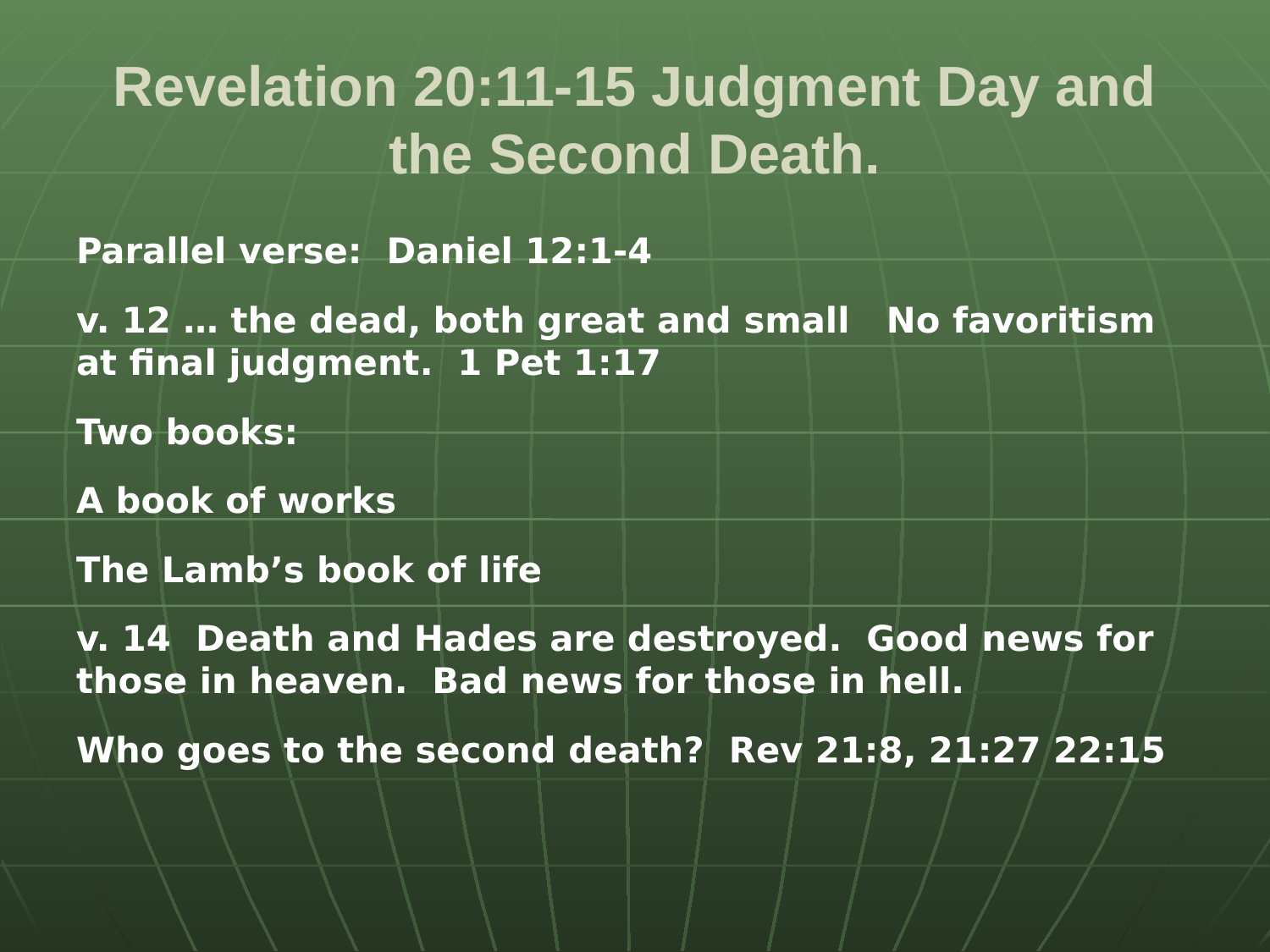

# Revelation 20:11-15 Judgment Day and the Second Death.
Parallel verse:  Daniel 12:1-4

v. 12 … the dead, both great and small   No favoritism at final judgment.  1 Pet 1:17

Two books:

A book of works

The Lamb’s book of life

v. 14  Death and Hades are destroyed.  Good news for those in heaven.  Bad news for those in hell.

Who goes to the second death?  Rev 21:8, 21:27 22:15